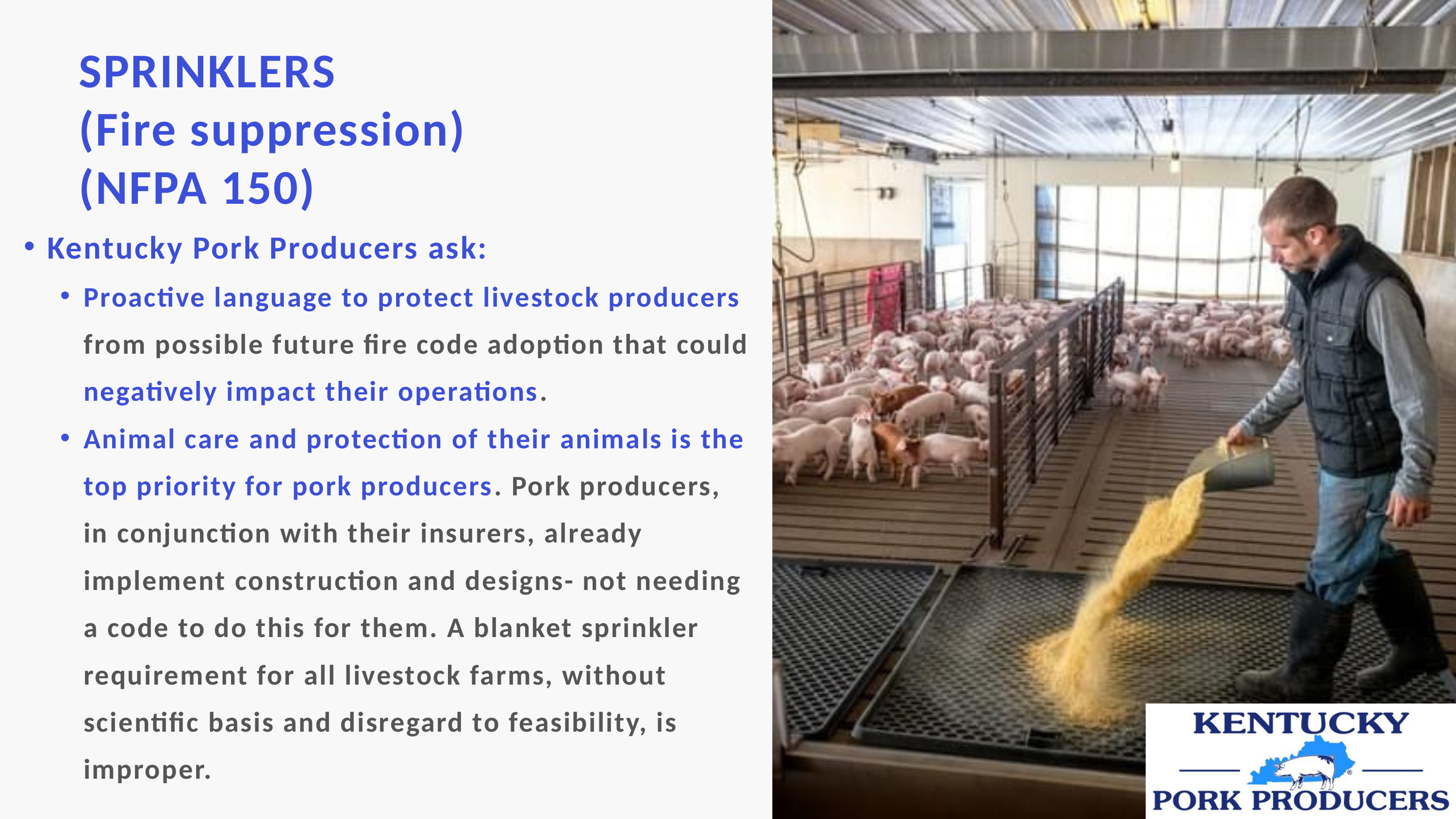

SPRINKLERS
(Fire suppression)
(NFPA 150)
Kentucky Pork Producers ask:
Proactive language to protect livestock producers from possible future fire code adoption that could negatively impact their operations.
Animal care and protection of their animals is the top priority for pork producers. Pork producers, in conjunction with their insurers, already implement construction and designs- not needing a code to do this for them. A blanket sprinkler requirement for all livestock farms, without scientific basis and disregard to feasibility, is improper.